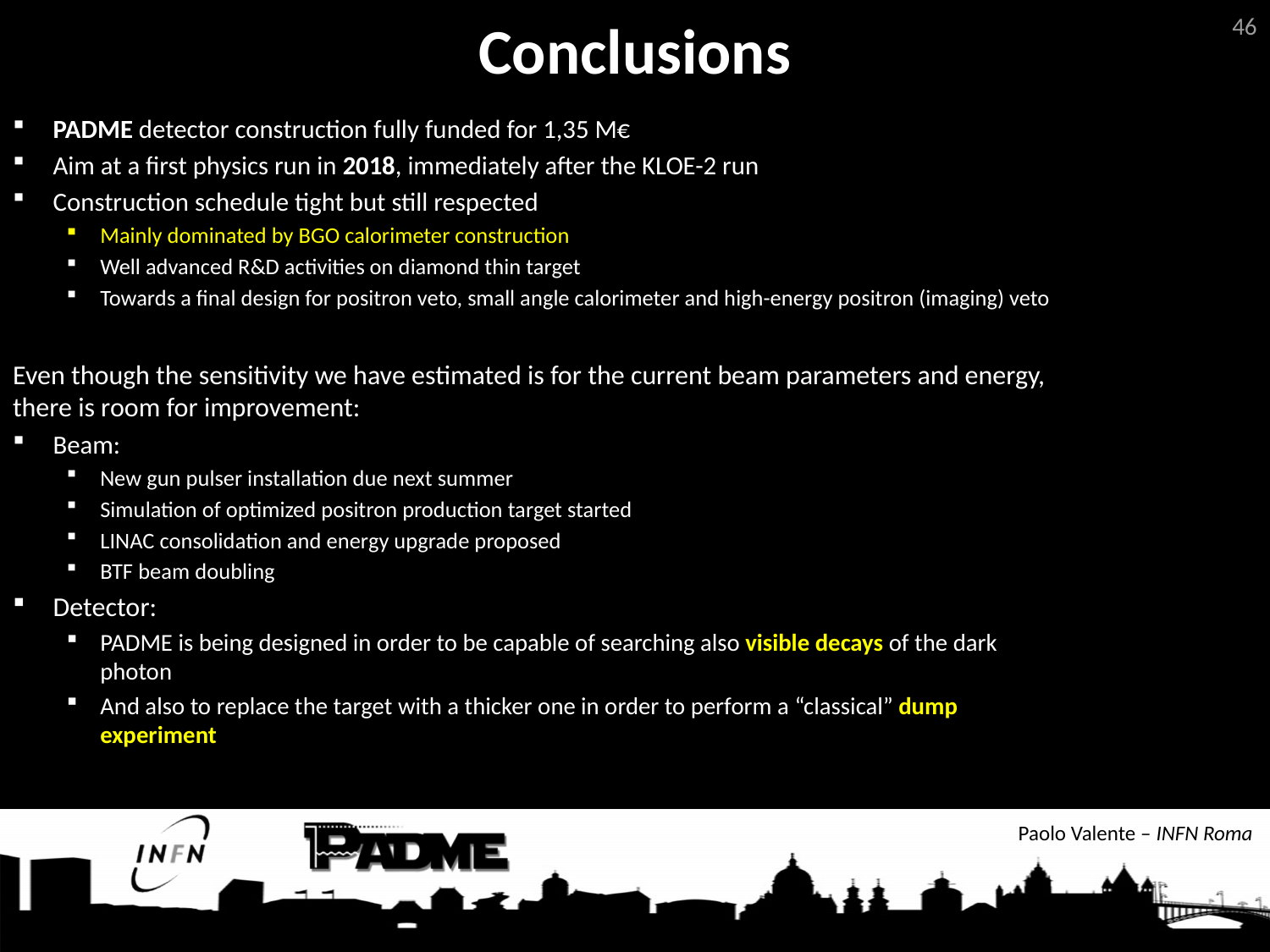

# Conclusions
46
PADME detector construction fully funded for 1,35 M€
Aim at a first physics run in 2018, immediately after the KLOE-2 run
Construction schedule tight but still respected
Mainly dominated by BGO calorimeter construction
Well advanced R&D activities on diamond thin target
Towards a final design for positron veto, small angle calorimeter and high-energy positron (imaging) veto

Even though the sensitivity we have estimated is for the current beam parameters and energy, there is room for improvement:
Beam:
New gun pulser installation due next summer
Simulation of optimized positron production target started
LINAC consolidation and energy upgrade proposed
BTF beam doubling
Detector:
PADME is being designed in order to be capable of searching also visible decays of the dark photon
And also to replace the target with a thicker one in order to perform a “classical” dump experiment